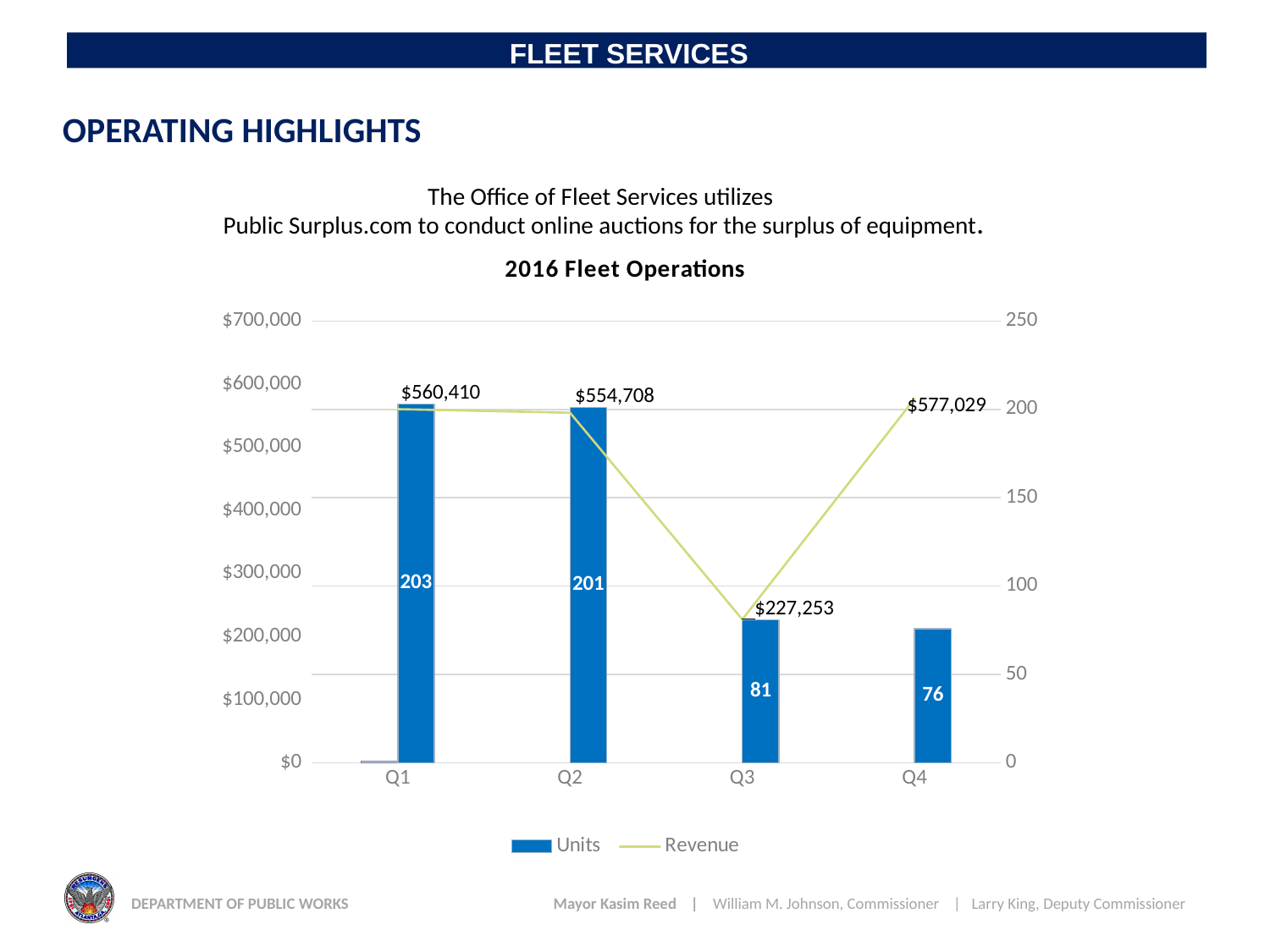

# OPERATING HIGHLIGHTS
The Office of Fleet Services utilizes
Public Surplus.com to conduct online auctions for the surplus of equipment.

[unsupported chart]